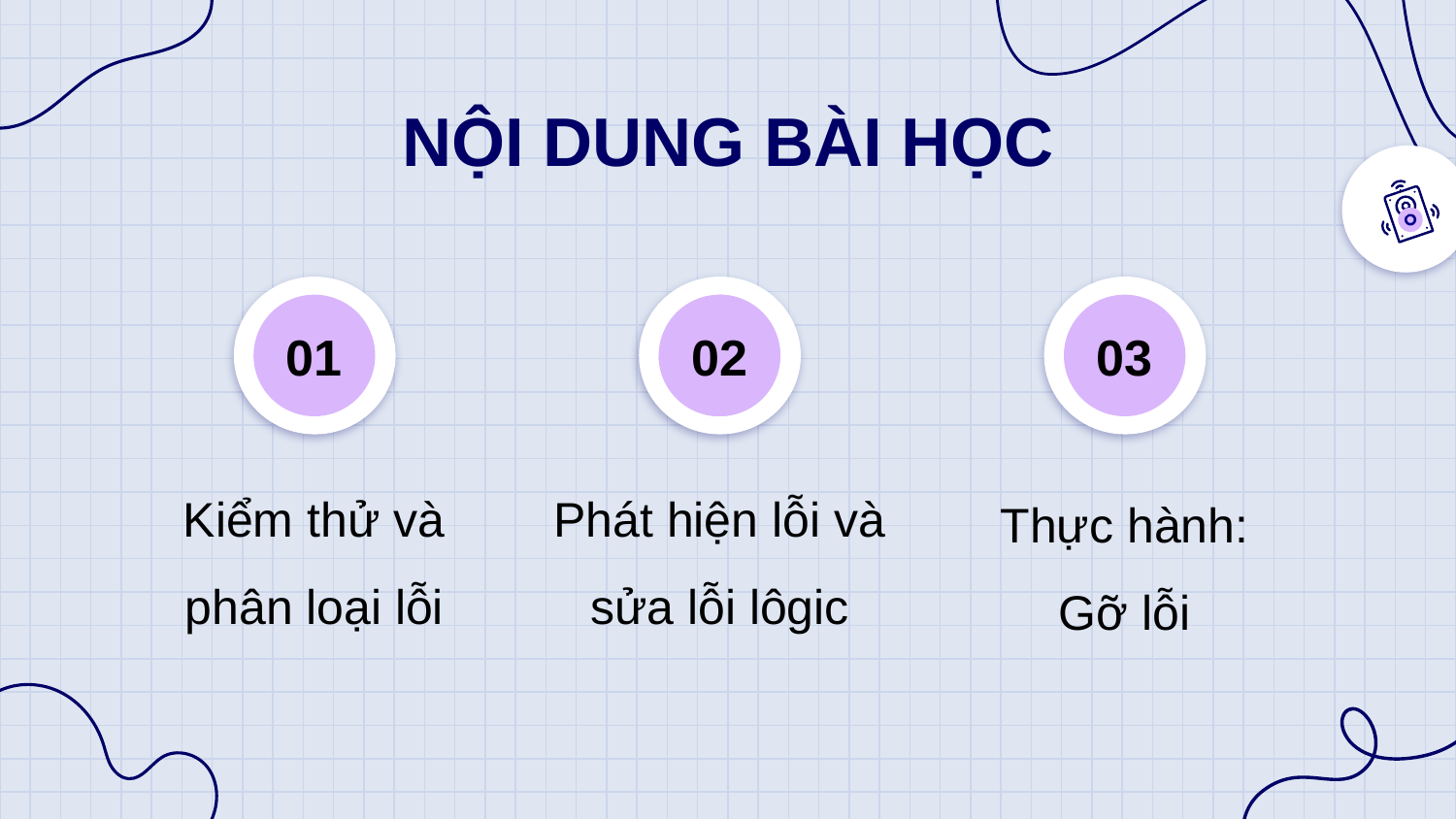

NỘI DUNG BÀI HỌC

01

03
02
Kiểm thử và phân loại lỗi
Phát hiện lỗi và sửa lỗi lôgic
Thực hành: Gỡ lỗi